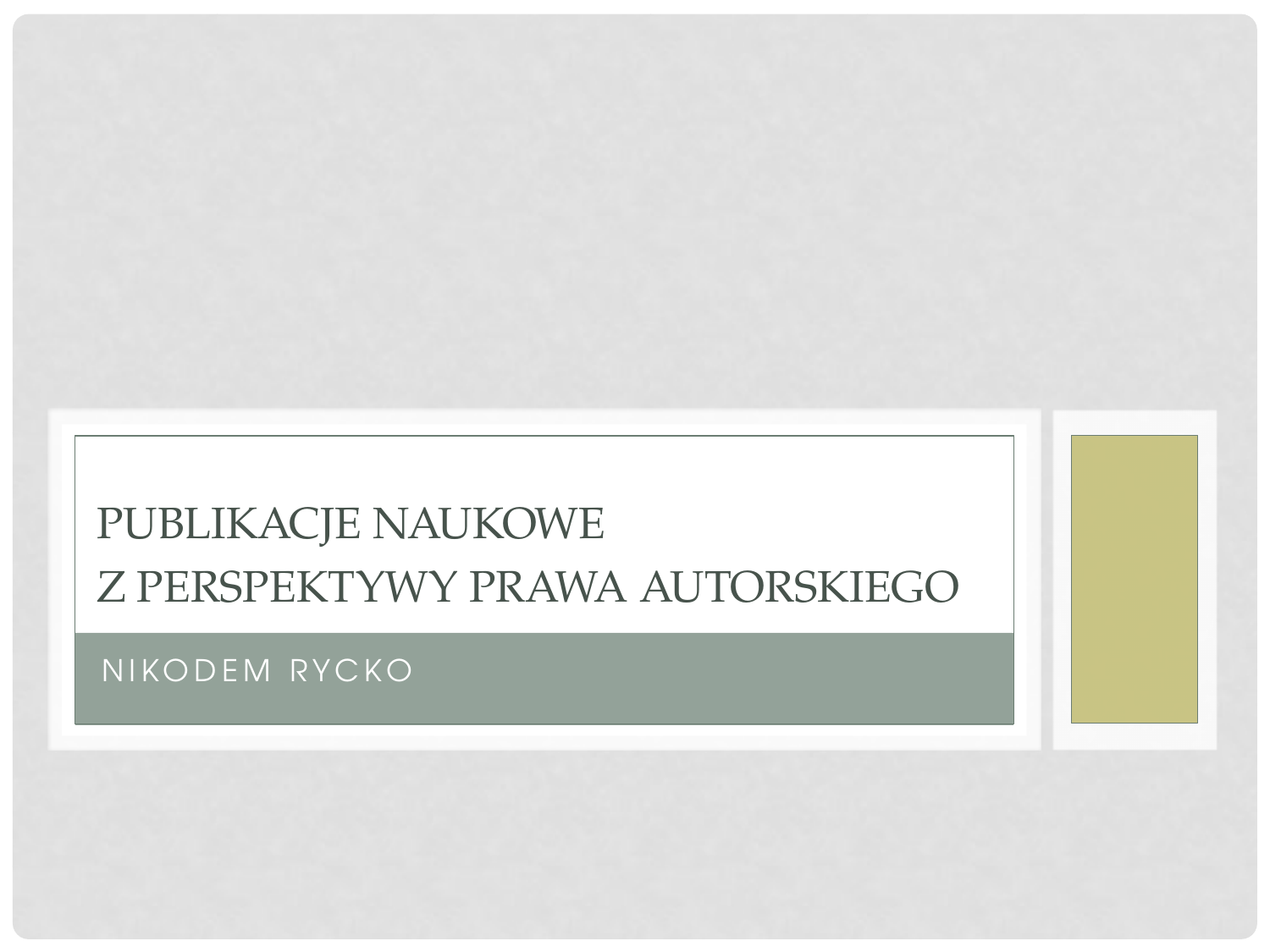

# Publikacje naukowe z perspektywy prawa autorskiego
NIKODEM RYCKO